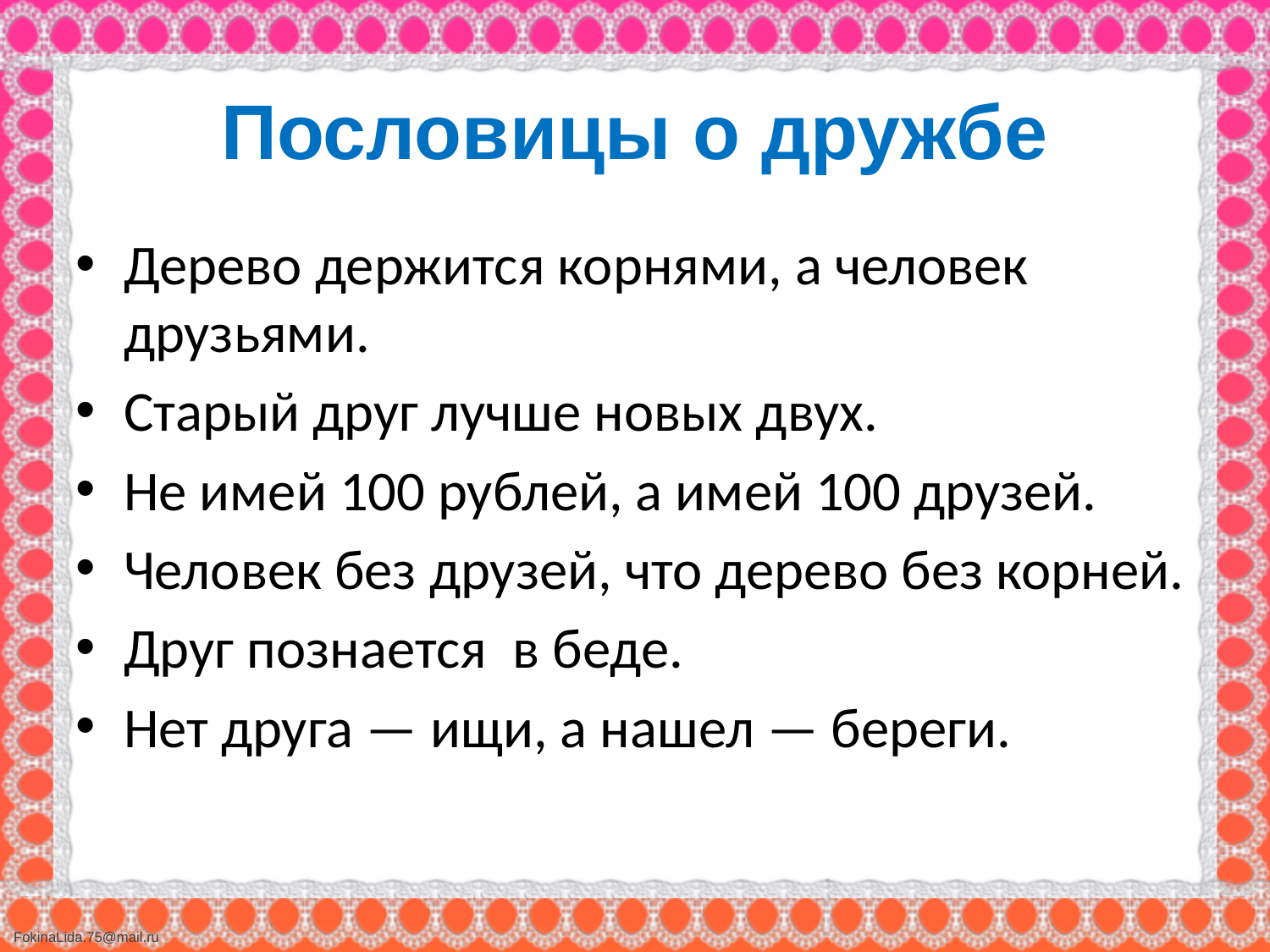

# Пословицы о дружбе
Дерево держится корнями, а человек друзьями.
Старый друг лучше новых двух.
Не имей 100 рублей, а имей 100 друзей.
Человек без друзей, что дерево без корней.
Друг познается  в беде.
Нет друга — ищи, а нашел — береги.